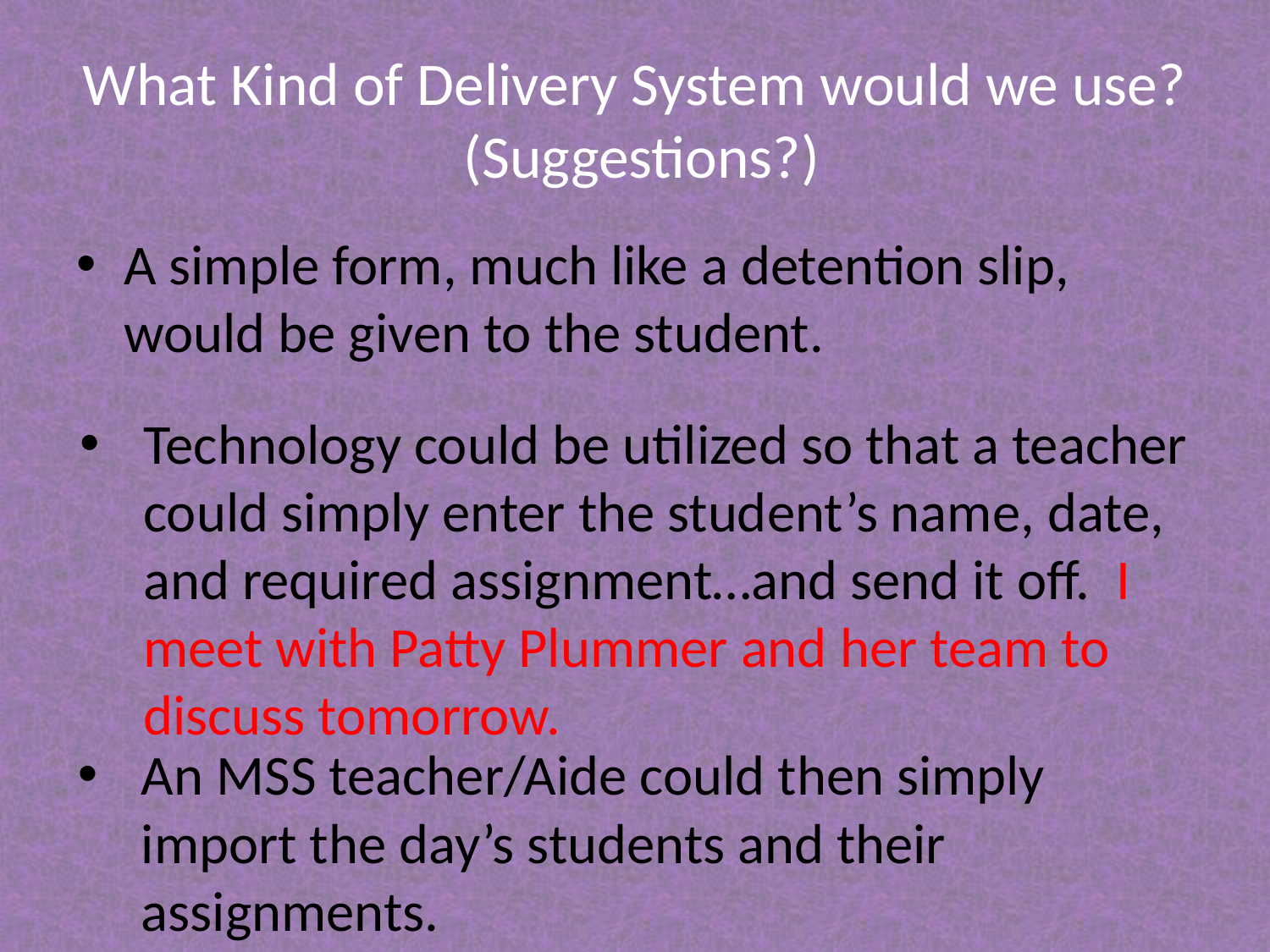

# What Kind of Delivery System would we use?  (Suggestions?)
A simple form, much like a detention slip, would be given to the student.
Technology could be utilized so that a teacher could simply enter the student’s name, date, and required assignment…and send it off.  I meet with Patty Plummer and her team to discuss tomorrow.
An MSS teacher/Aide could then simply import the day’s students and their assignments.